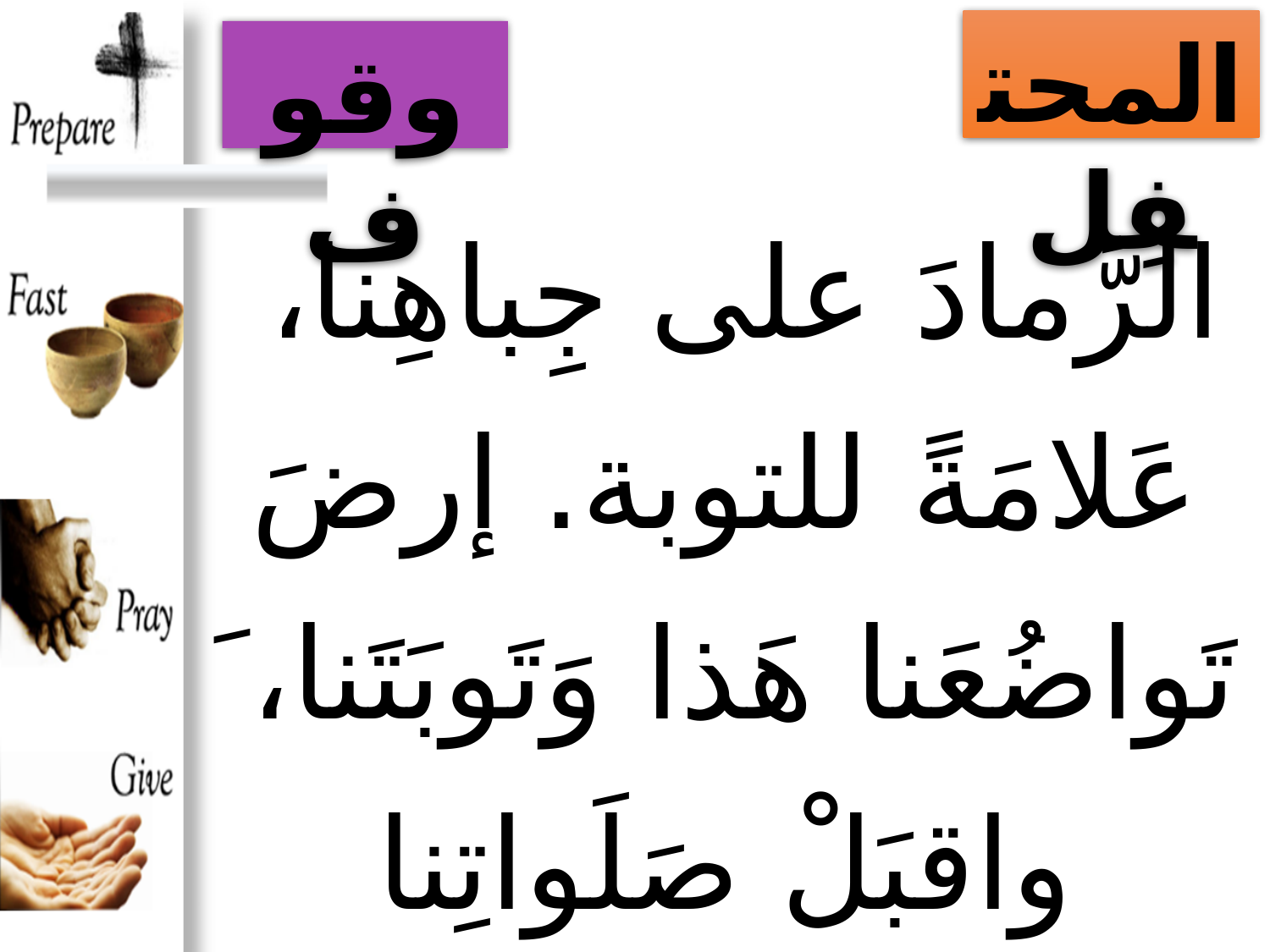

المحتفِل
وقوف
# الرَّمادَ على جِباهِنا، عَلامَةً للتوبة. إرضَ تَواضُعَنا هَذا وَتَوبَتَنا، َ واقبَلْ صَلَواتِنا